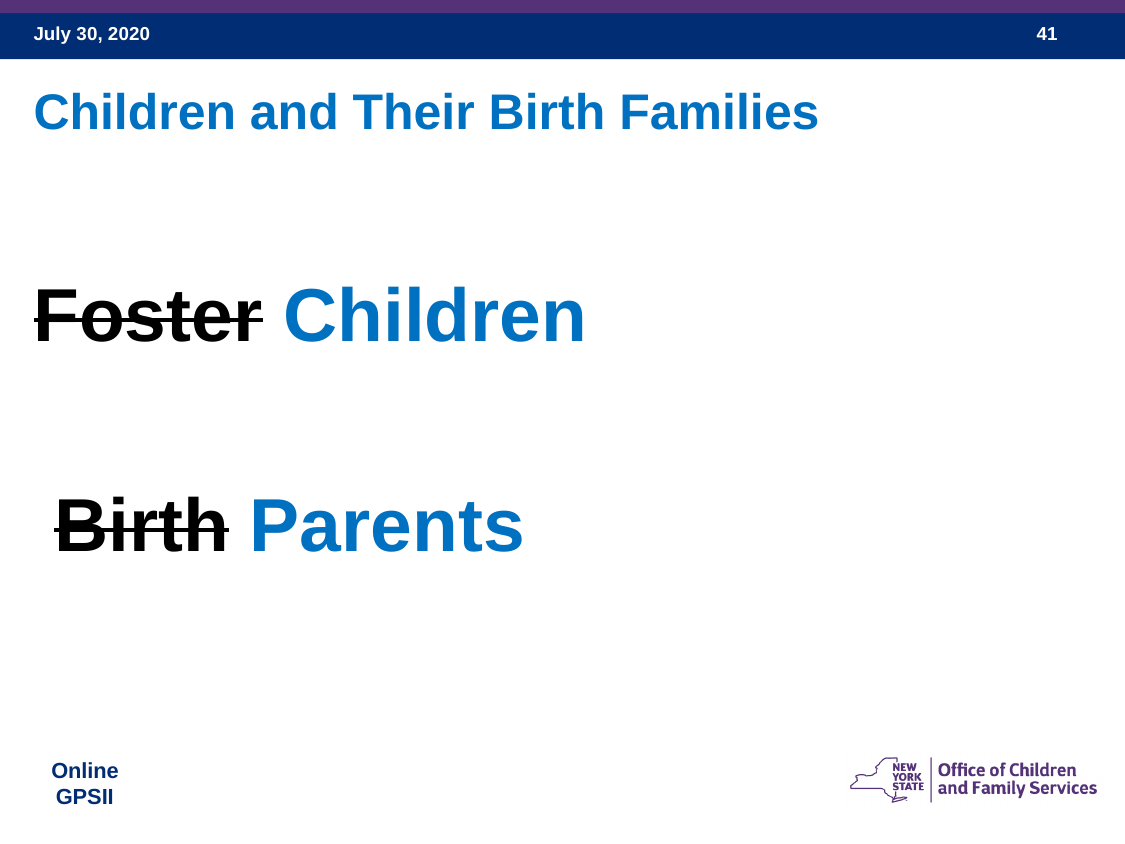

Children and Their Birth Families
Foster Children

 Birth Parents